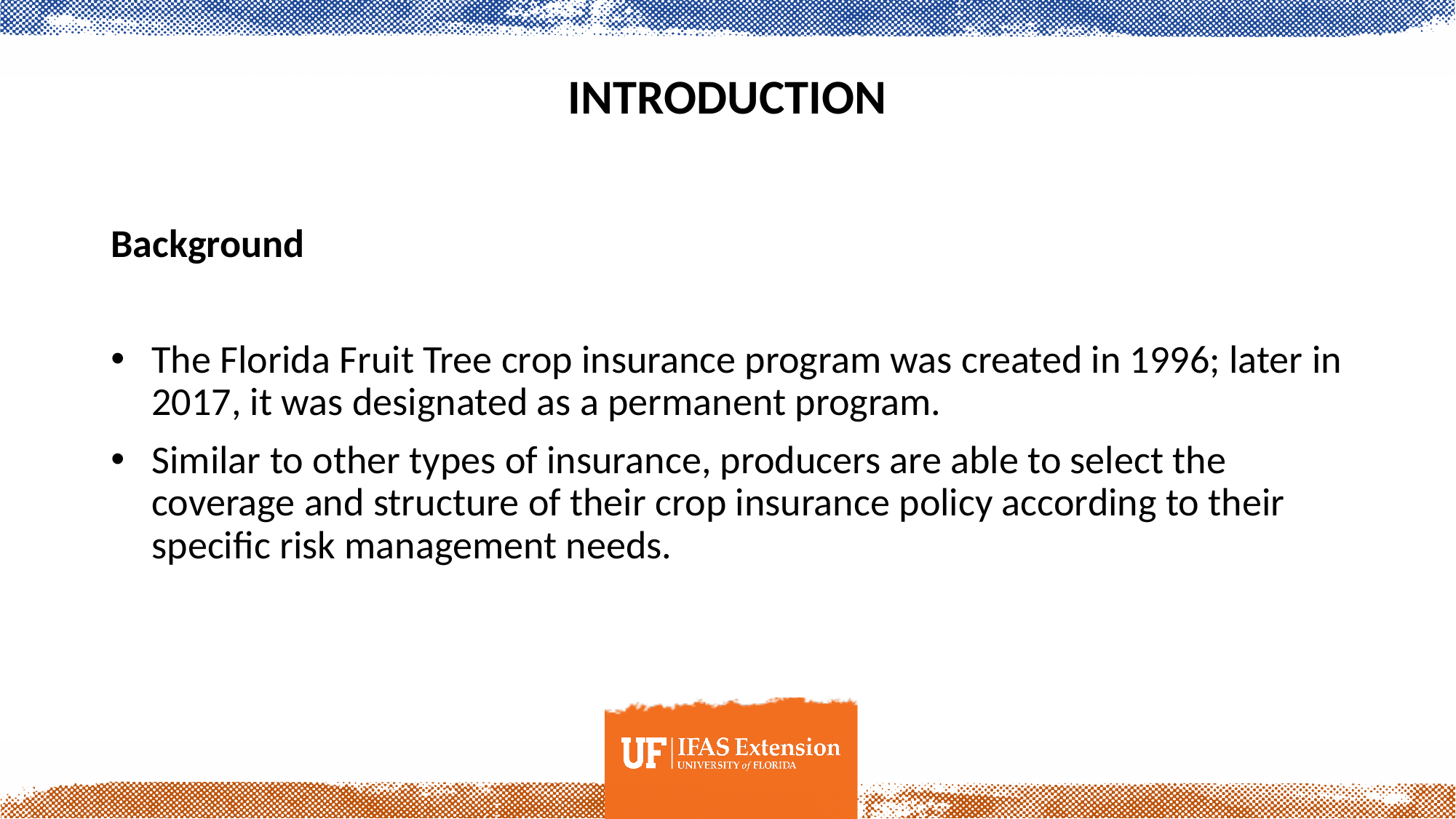

# Introduction
Background

The Florida Fruit Tree crop insurance program was created in 1996; later in 2017, it was designated as a permanent program.
Similar to other types of insurance, producers are able to select the coverage and structure of their crop insurance policy according to their specific risk management needs.